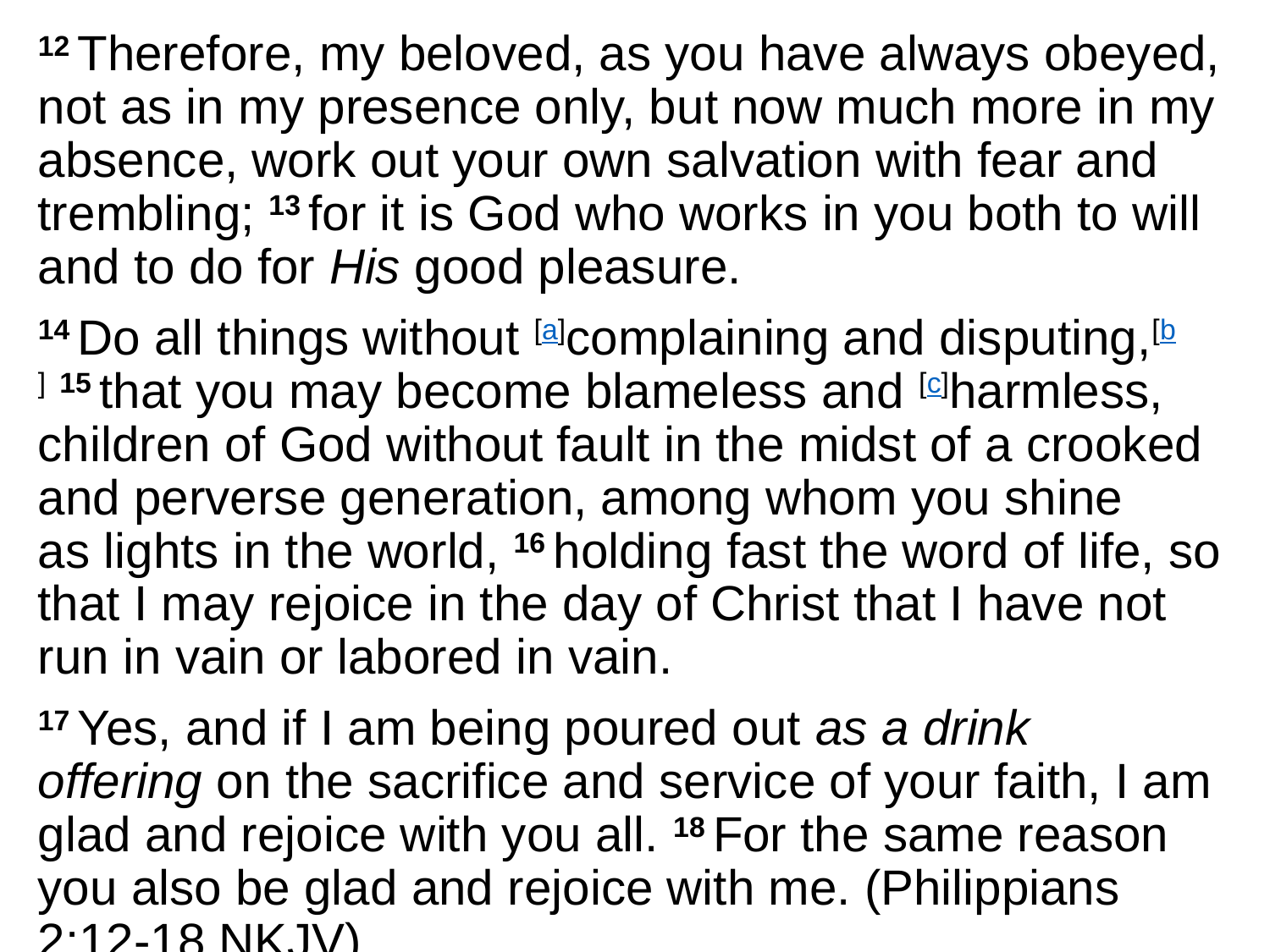

12 Therefore, my beloved, as you have always obeyed, not as in my presence only, but now much more in my absence, work out your own salvation with fear and trembling; 13 for it is God who works in you both to will and to do for His good pleasure.
14 Do all things without [a]complaining and disputing,[b] 15 that you may become blameless and [c]harmless, children of God without fault in the midst of a crooked and perverse generation, among whom you shine as lights in the world, 16 holding fast the word of life, so that I may rejoice in the day of Christ that I have not run in vain or labored in vain.
17 Yes, and if I am being poured out as a drink offering on the sacrifice and service of your faith, I am glad and rejoice with you all. 18 For the same reason you also be glad and rejoice with me. (Philippians 2:12-18 NKJV)